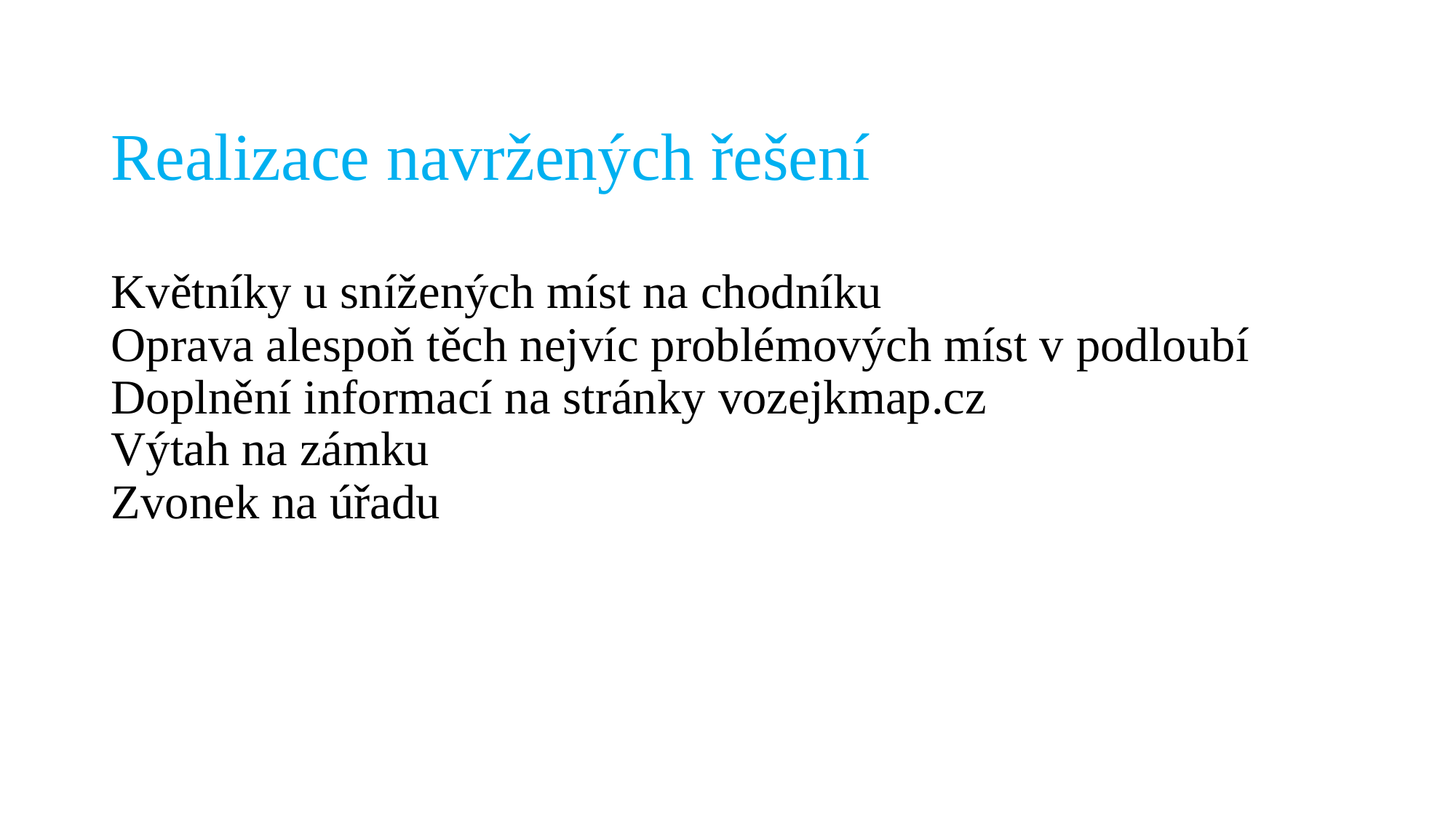

# Realizace navržených řešení Květníky u snížených míst na chodníku Oprava alespoň těch nejvíc problémových míst v podloubí Doplnění informací na stránky vozejkmap.cz Výtah na zámku Zvonek na úřadu